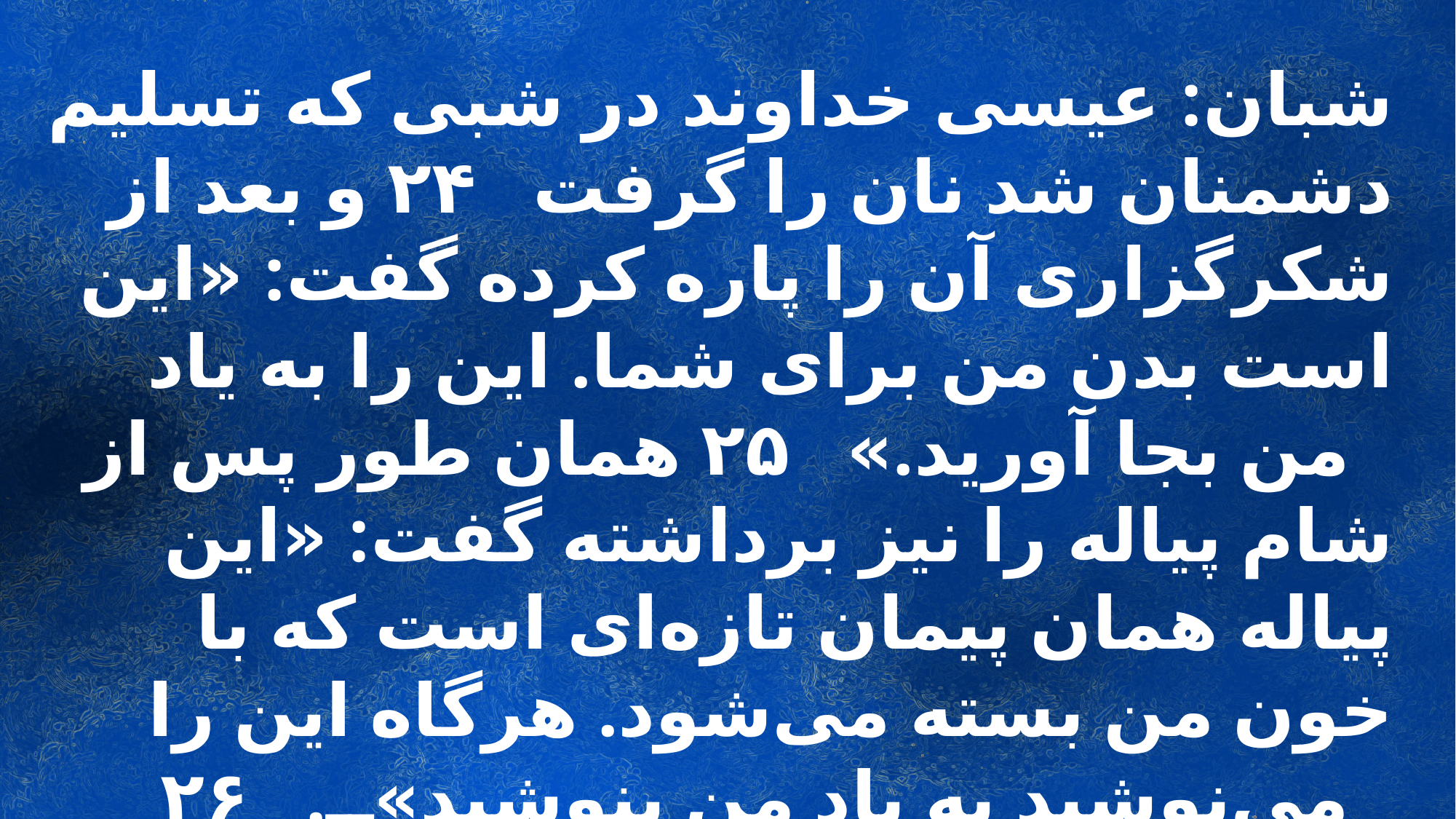

شبان: عیسی خداوند در شبی که تسلیم دشمنان شد نان را گرفت   ۲۴ و بعد از شکرگزاری آن را پاره کرده گفت: «این است بدن من برای شما‌. این را به یاد من بجا آورید‌‌.»   ۲۵ همان طور پس از شام پیاله را نیز برداشته گفت: «این پیاله همان پیمان تازه‌ای است که با خون من بسته می‌شود‌. هرگاه این را می‌نوشید به یاد من بنوشید».   ۲۶ زیرا تا وقت آمدن خداوند هر گاه این نان را بخورید و پیاله را بنوشید مرگ او را اعلام می‌کنید‌.